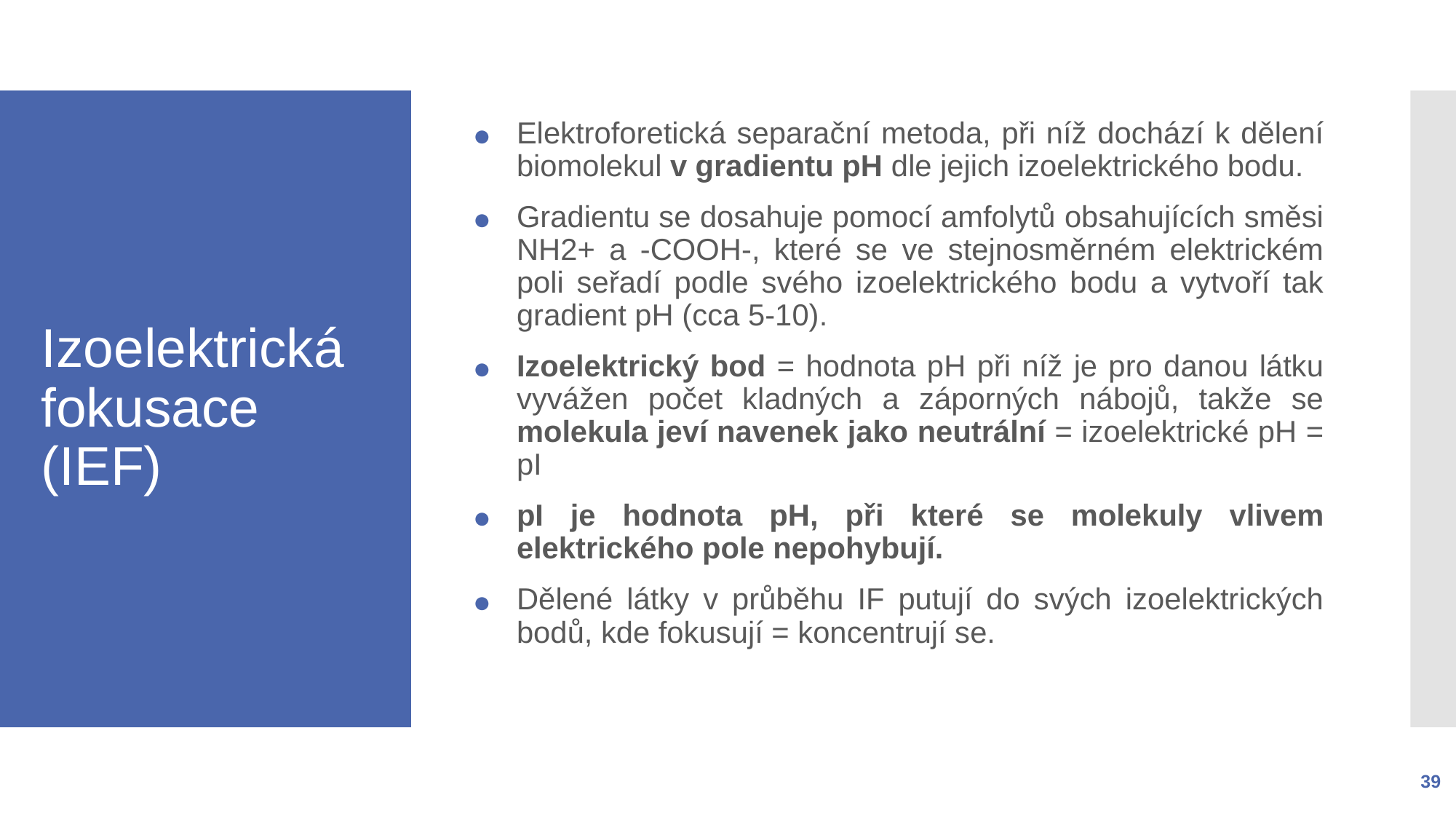

Elektroforetická separační metoda, při níž dochází k dělení biomolekul v gradientu pH dle jejich izoelektrického bodu.
Gradientu se dosahuje pomocí amfolytů obsahujících směsi NH2+ a -COOH-, které se ve stejnosměrném elektrickém poli seřadí podle svého izoelektrického bodu a vytvoří tak gradient pH (cca 5-10).
Izoelektrický bod = hodnota pH při níž je pro danou látku vyvážen počet kladných a záporných nábojů, takže se molekula jeví navenek jako neutrální = izoelektrické pH = pI
pI je hodnota pH, při které se molekuly vlivem elektrického pole nepohybují.
Dělené látky v průběhu IF putují do svých izoelektrických bodů, kde fokusují = koncentrují se.

# Izoelektrická fokusace (IEF)
39